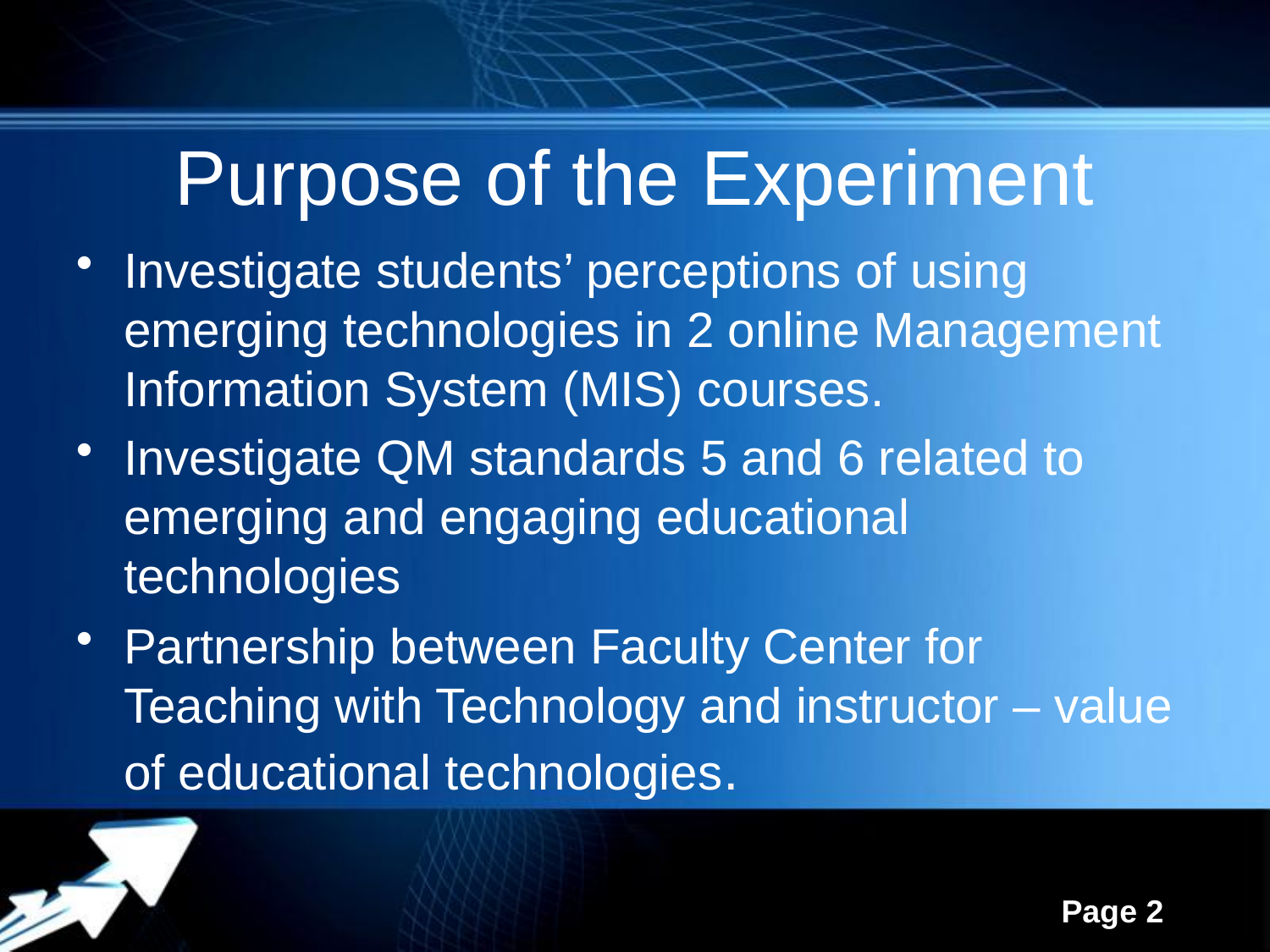

# Purpose of the Experiment
Investigate students’ perceptions of using emerging technologies in 2 online Management Information System (MIS) courses.
Investigate QM standards 5 and 6 related to emerging and engaging educational technologies
Partnership between Faculty Center for Teaching with Technology and instructor – value of educational technologies.